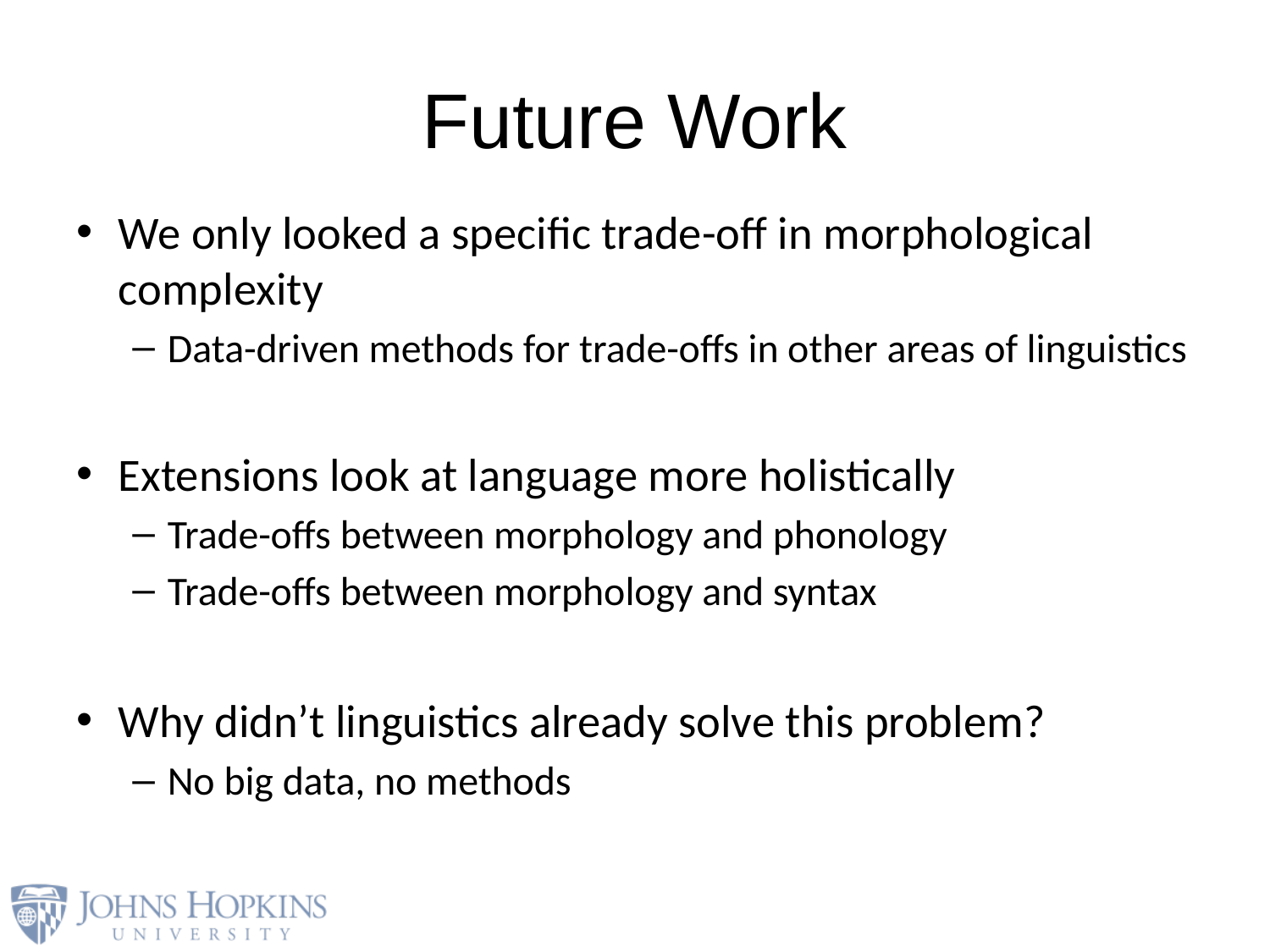

# Future Work
We only looked a specific trade-off in morphological complexity
Data-driven methods for trade-offs in other areas of linguistics

Extensions look at language more holistically
Trade-offs between morphology and phonology
Trade-offs between morphology and syntax

Why didn’t linguistics already solve this problem?
No big data, no methods